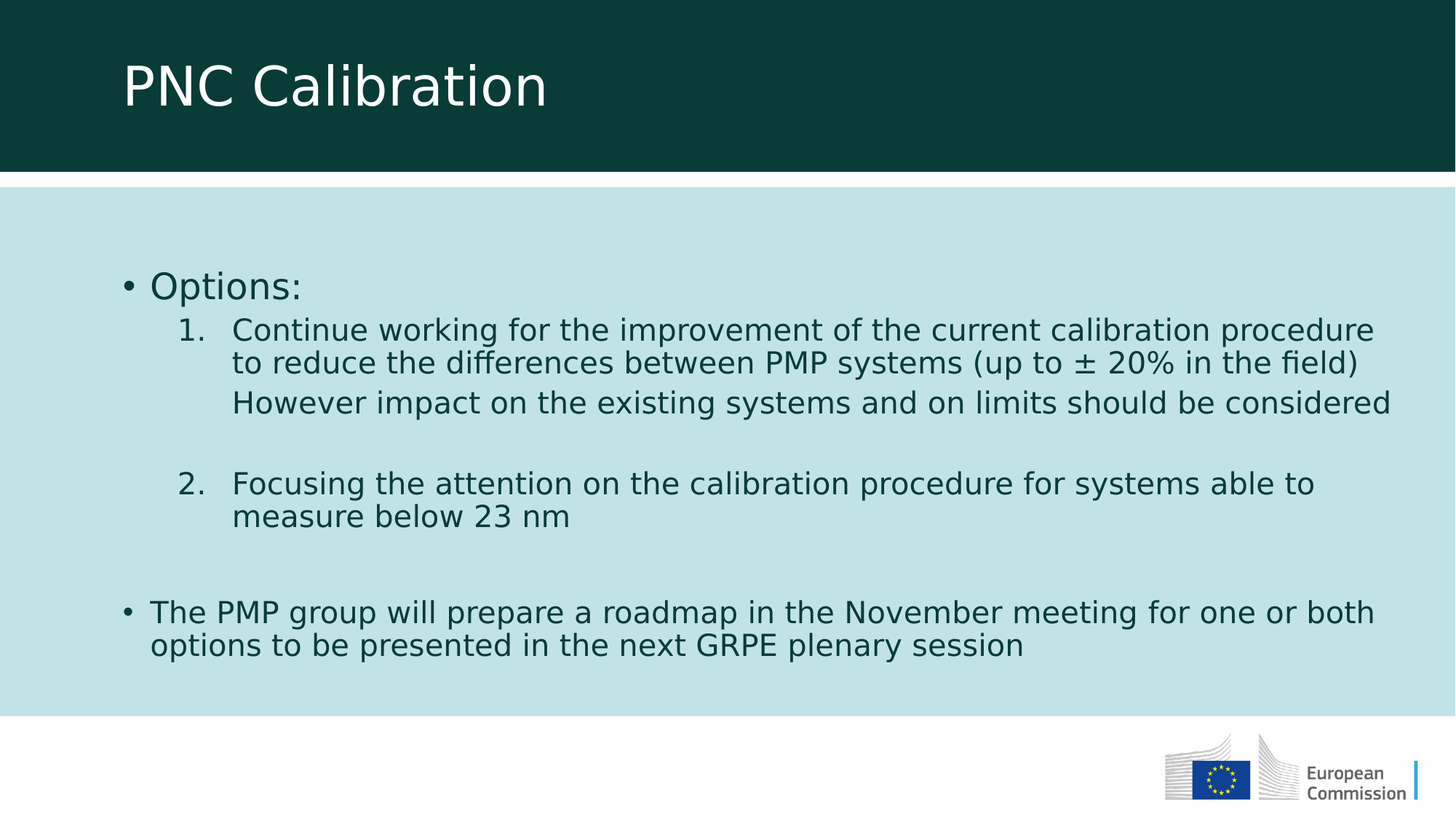

PNC Calibration

Options:
Continue working for the improvement of the current calibration procedure to reduce the differences between PMP systems (up to ± 20% in the field)
However impact on the existing systems and on limits should be considered

Focusing the attention on the calibration procedure for systems able to measure below 23 nm

The PMP group will prepare a roadmap in the November meeting for one or both options to be presented in the next GRPE plenary session